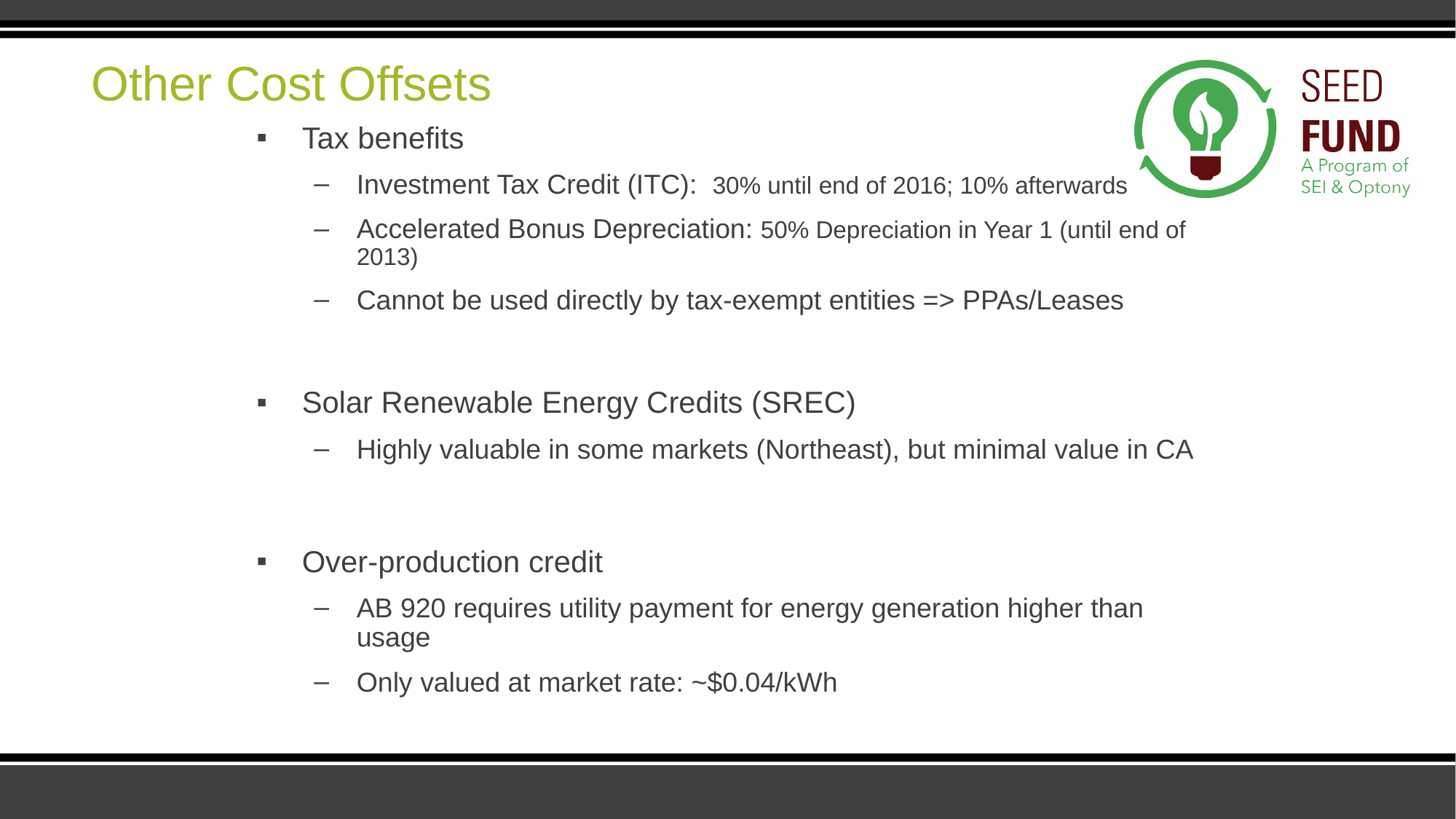

# Other Cost Offsets
Tax benefits
Investment Tax Credit (ITC):  30% until end of 2016; 10% afterwards
Accelerated Bonus Depreciation: 50% Depreciation in Year 1 (until end of 2013)
Cannot be used directly by tax-exempt entities => PPAs/Leases

Solar Renewable Energy Credits (SREC)
Highly valuable in some markets (Northeast), but minimal value in CA

Over-production credit
AB 920 requires utility payment for energy generation higher than usage
Only valued at market rate: ~$0.04/kWh